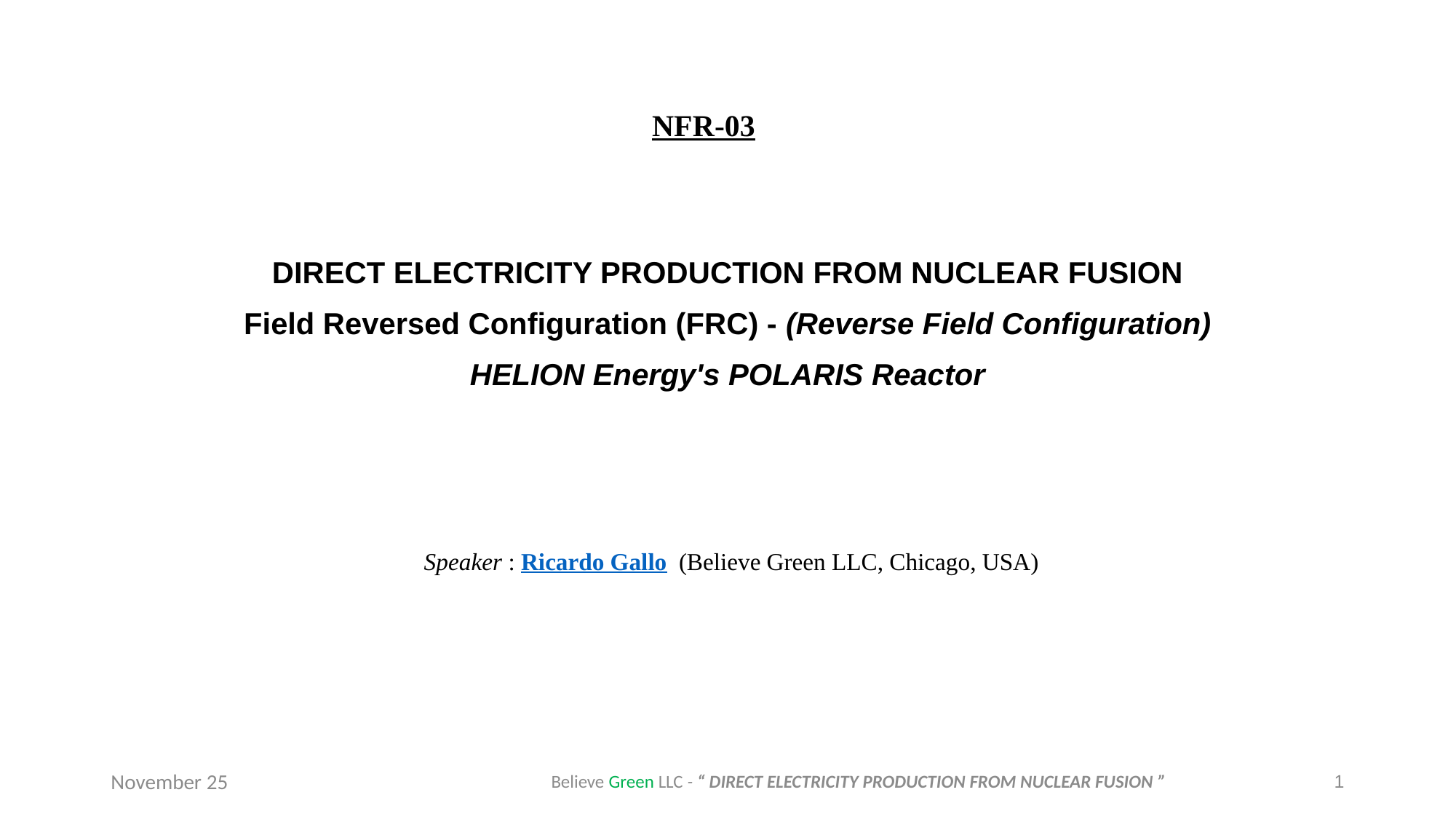

NFR-03
DIRECT ELECTRICITY PRODUCTION FROM NUCLEAR FUSION
Field Reversed Configuration (FRC) - (Reverse Field Configuration)
HELION Energy's POLARIS Reactor
Speaker : Ricardo Gallo  (Believe Green LLC, Chicago, USA)
November 25
Believe Green LLC - “ DIRECT ELECTRICITY PRODUCTION FROM NUCLEAR FUSION ”
1